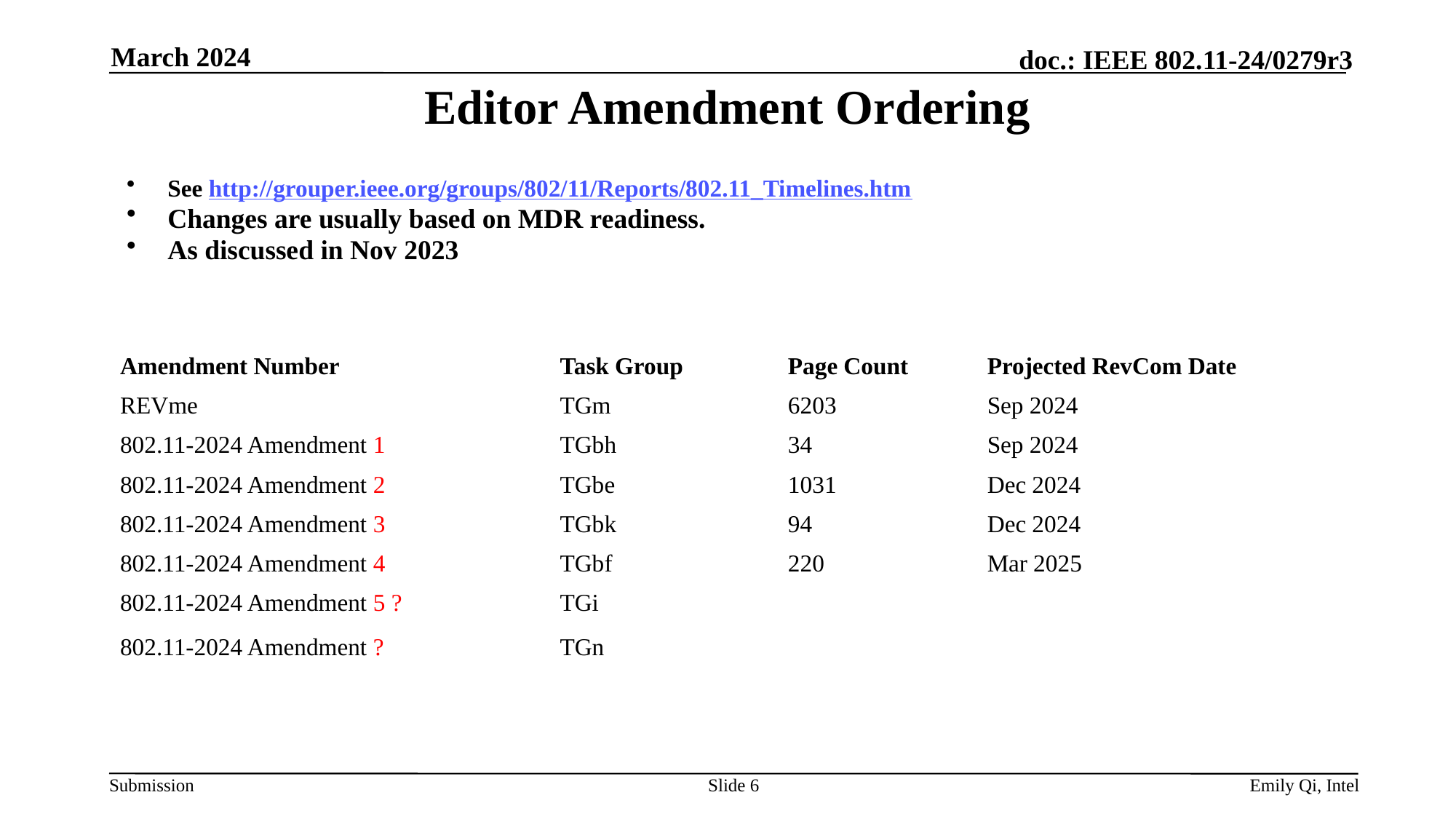

March 2024
# Editor Amendment Ordering
See http://grouper.ieee.org/groups/802/11/Reports/802.11_Timelines.htm
Changes are usually based on MDR readiness.
As discussed in Nov 2023
| Amendment Number | Task Group | Page Count | Projected RevCom Date |
| --- | --- | --- | --- |
| REVme | TGm | 6203 | Sep 2024 |
| 802.11-2024 Amendment 1 | TGbh | 34 | Sep 2024 |
| 802.11-2024 Amendment 2 | TGbe | 1031 | Dec 2024 |
| 802.11-2024 Amendment 3 | TGbk | 94 | Dec 2024 |
| 802.11-2024 Amendment 4 | TGbf | 220 | Mar 2025 |
| 802.11-2024 Amendment 5 ? | TGi |  |  |
| 802.11-2024 Amendment ? | TGn |  |  |
Slide 6
Emily Qi, Intel